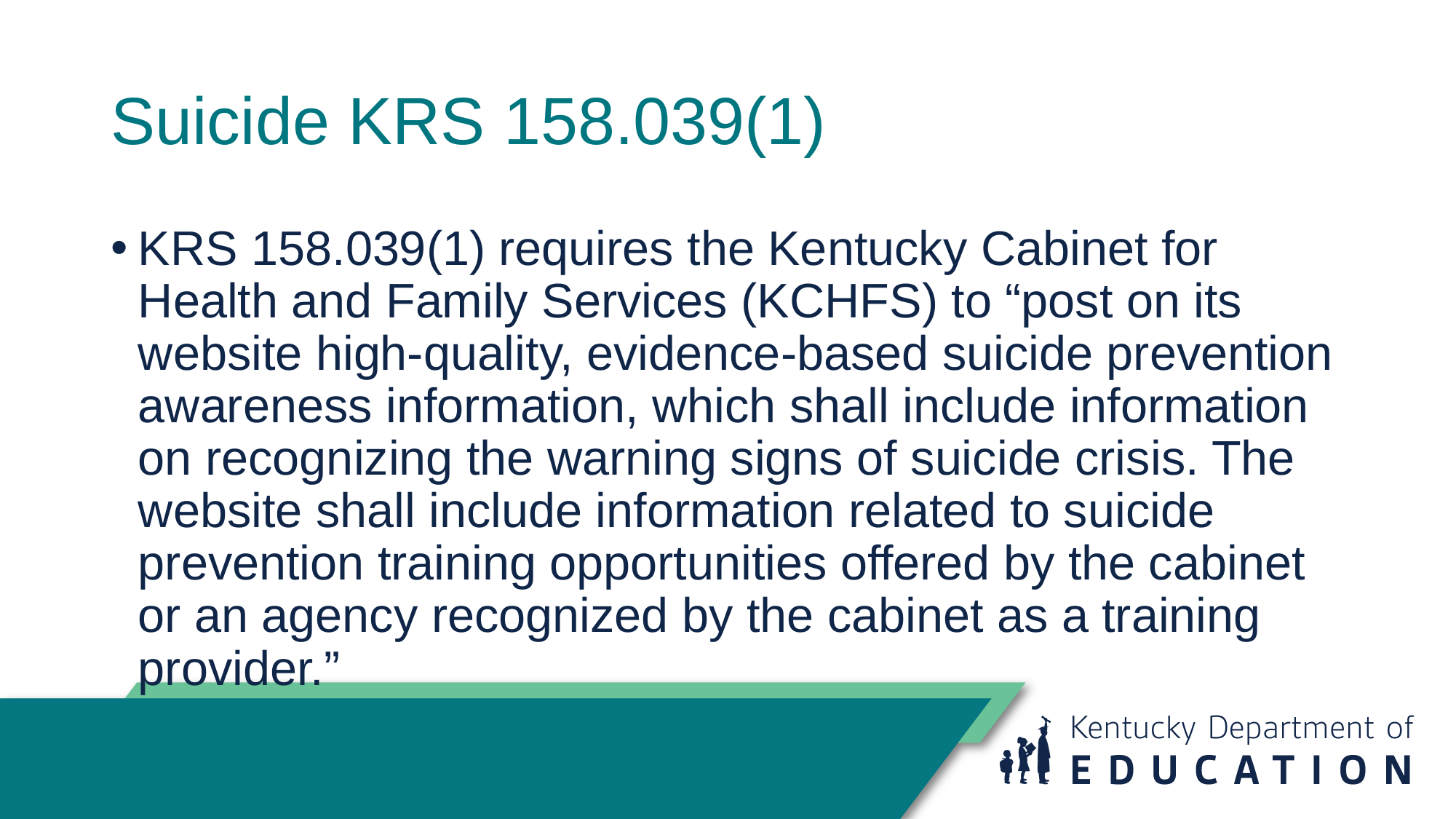

# Suicide KRS 158.039(1)
KRS 158.039(1) requires the Kentucky Cabinet for Health and Family Services (KCHFS) to “post on its website high-quality, evidence-based suicide prevention awareness information, which shall include information on recognizing the warning signs of suicide crisis. The website shall include information related to suicide prevention training opportunities offered by the cabinet or an agency recognized by the cabinet as a training provider.”